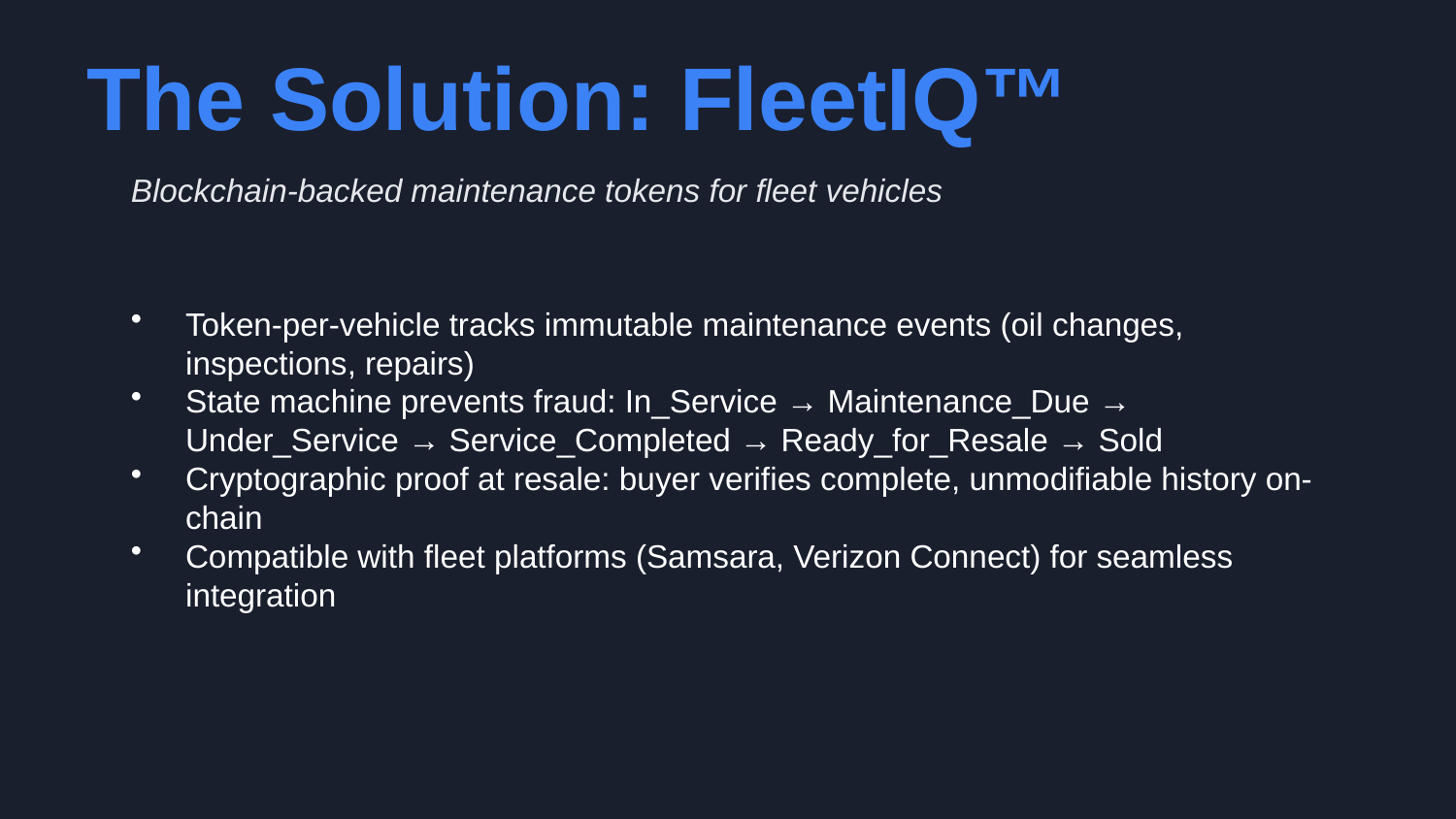

The Solution: FleetIQ™
Blockchain-backed maintenance tokens for fleet vehicles
Token-per-vehicle tracks immutable maintenance events (oil changes, inspections, repairs)
State machine prevents fraud: In_Service → Maintenance_Due → Under_Service → Service_Completed → Ready_for_Resale → Sold
Cryptographic proof at resale: buyer verifies complete, unmodifiable history on-chain
Compatible with fleet platforms (Samsara, Verizon Connect) for seamless integration